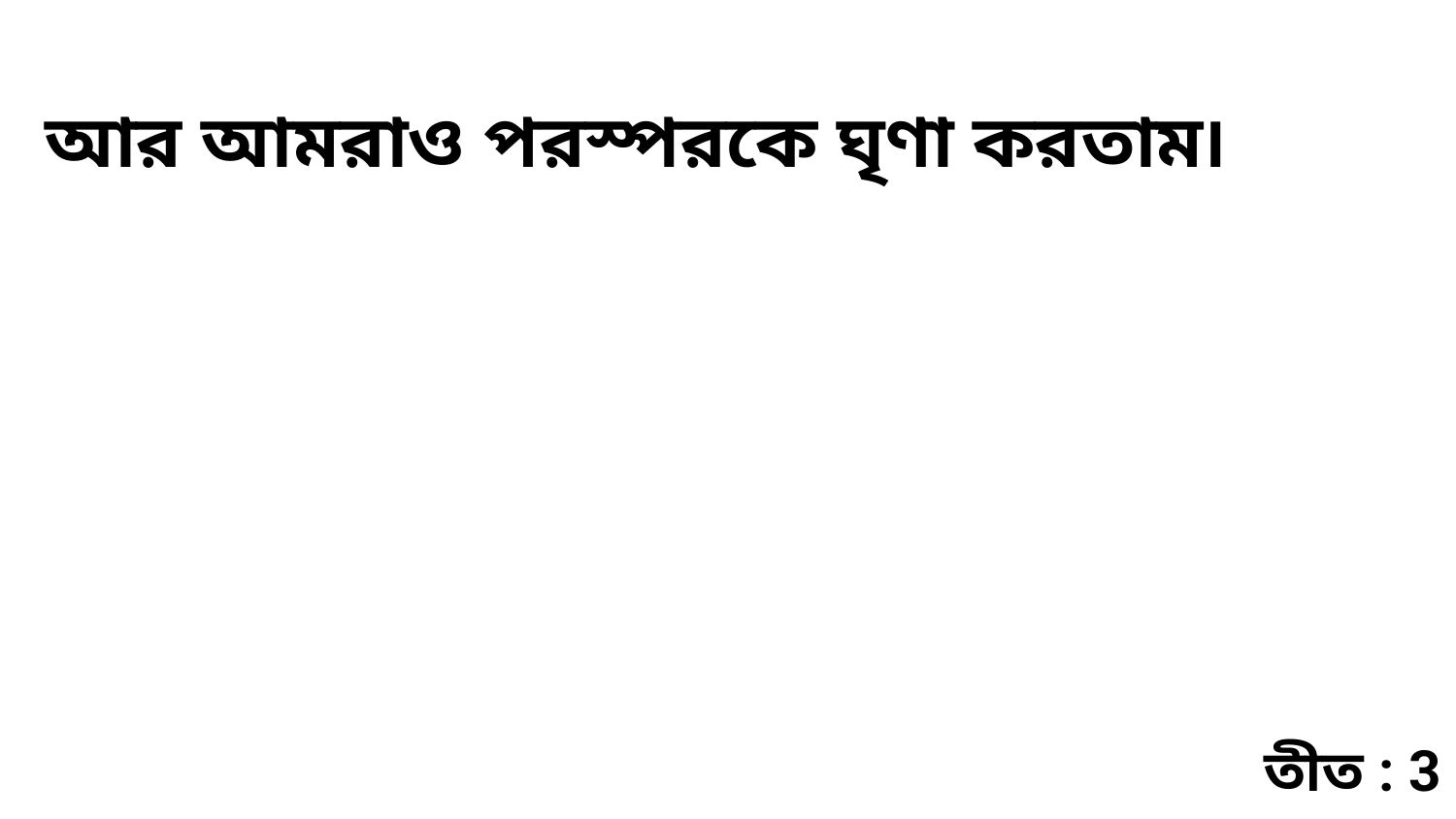

আর আমরাও পরস্পরকে ঘৃণা করতাম৷
তীত : 3